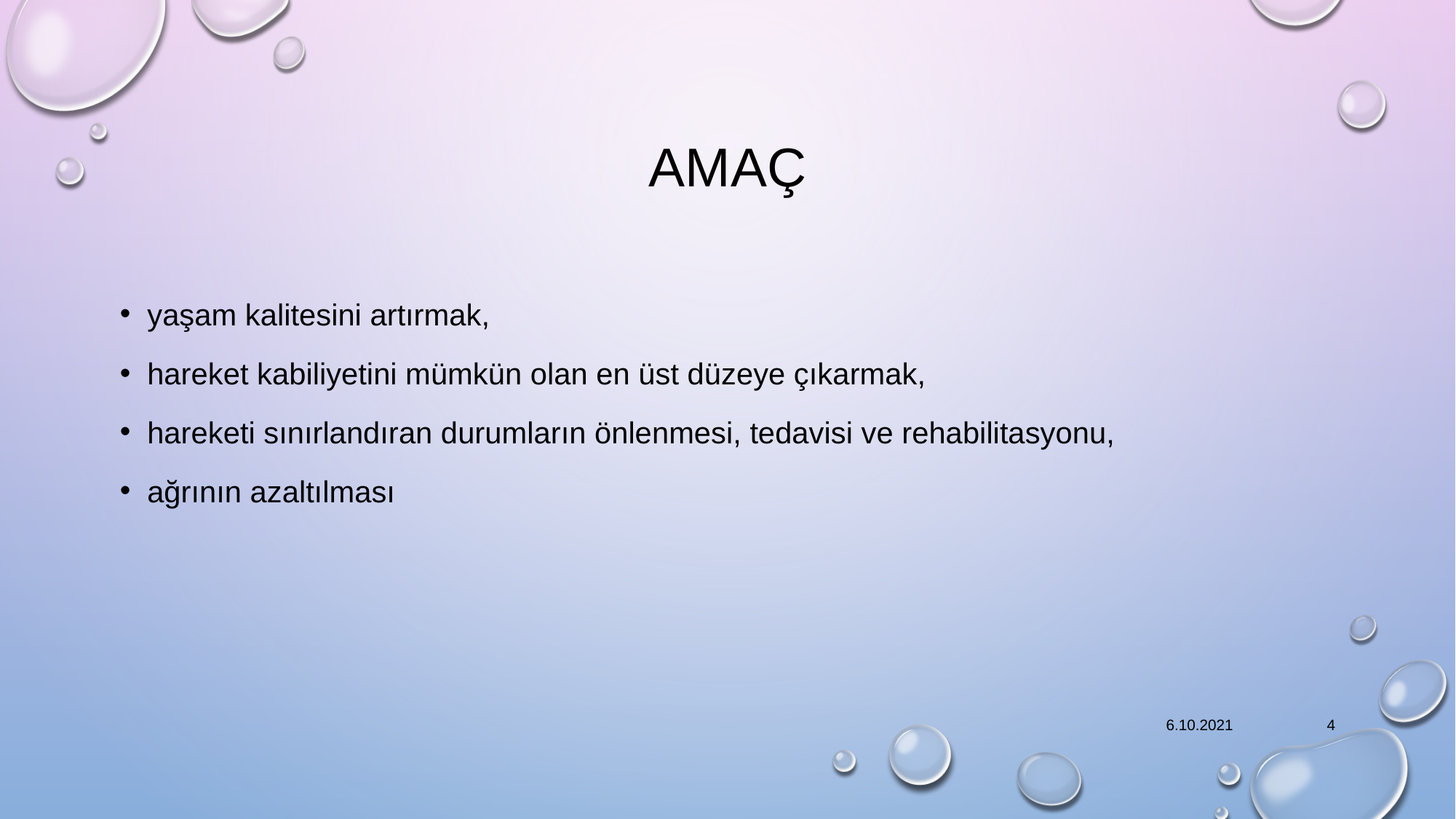

# amaç
yaşam kalitesini artırmak,
hareket kabiliyetini mümkün olan en üst düzeye çıkarmak,
hareketi sınırlandıran durumların önlenmesi, tedavisi ve rehabilitasyonu,
ağrının azaltılması
6.10.2021
4